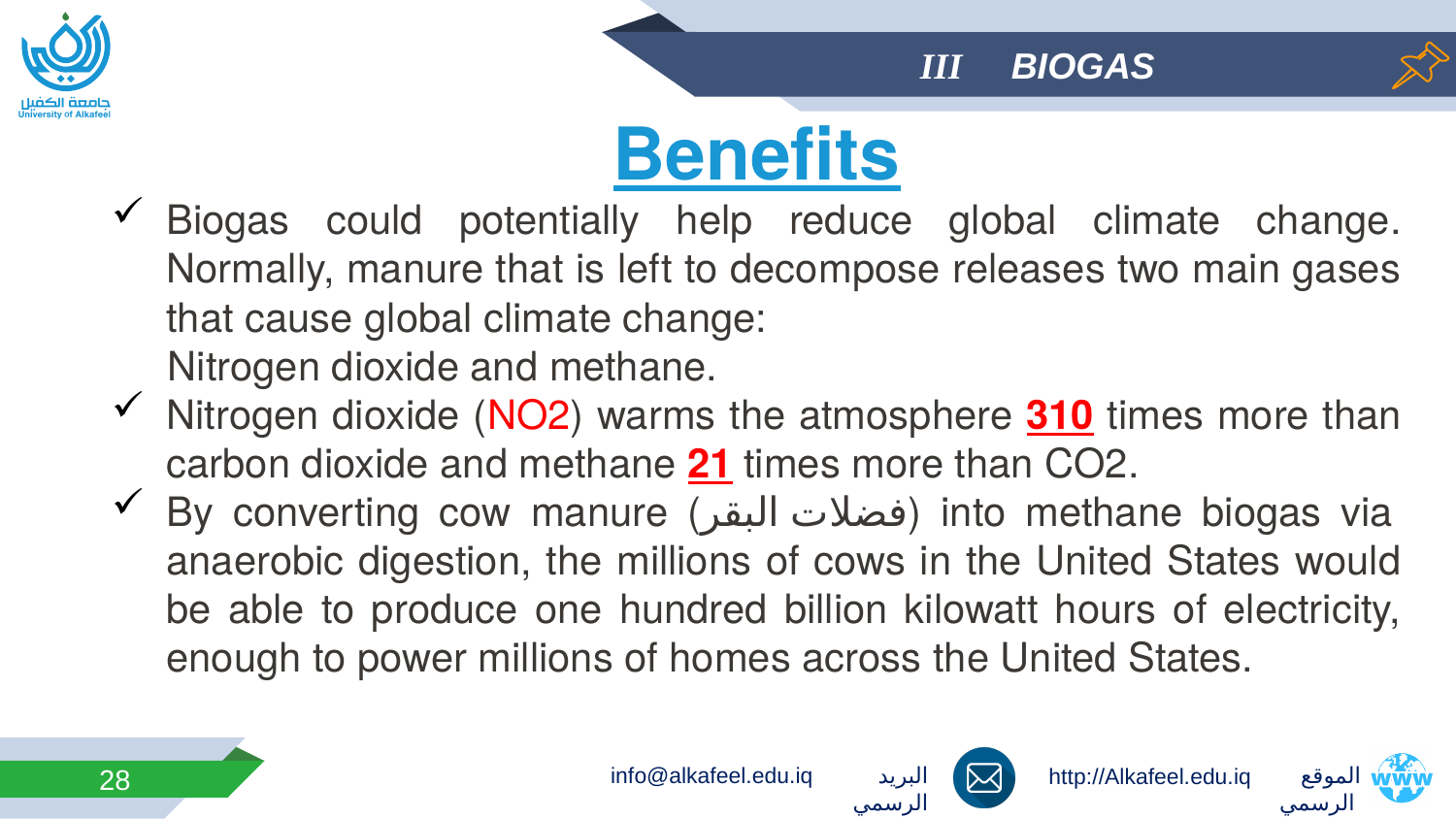

III     BIOGAS
#
Benefits
Biogas could potentially help reduce global climate change. Normally, manure that is left to decompose releases two main gases that cause global climate change:
     Nitrogen dioxide and methane.
Nitrogen dioxide (NO2) warms the atmosphere 310 times more than carbon dioxide and methane 21 times more than CO2.
By converting cow manure (فضلات البقر) into methane biogas via anaerobic digestion, the millions of cows in the United States would be able to produce one hundred billion kilowatt hours of electricity, enough to power millions of homes across the United States.
28